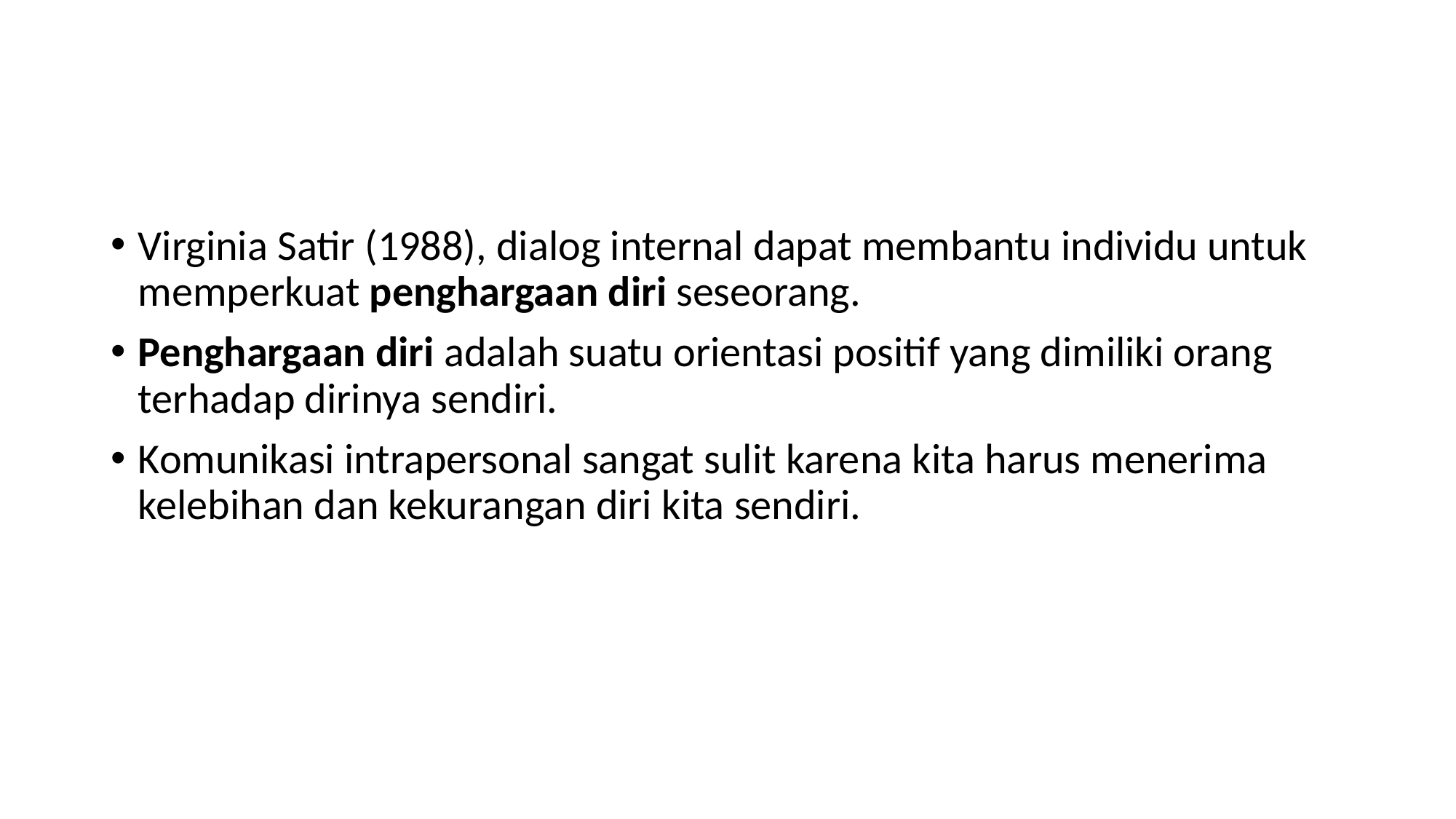

#
Virginia Satir (1988), dialog internal dapat membantu individu untuk memperkuat penghargaan diri seseorang.
Penghargaan diri adalah suatu orientasi positif yang dimiliki orang terhadap dirinya sendiri.
Komunikasi intrapersonal sangat sulit karena kita harus menerima kelebihan dan kekurangan diri kita sendiri.